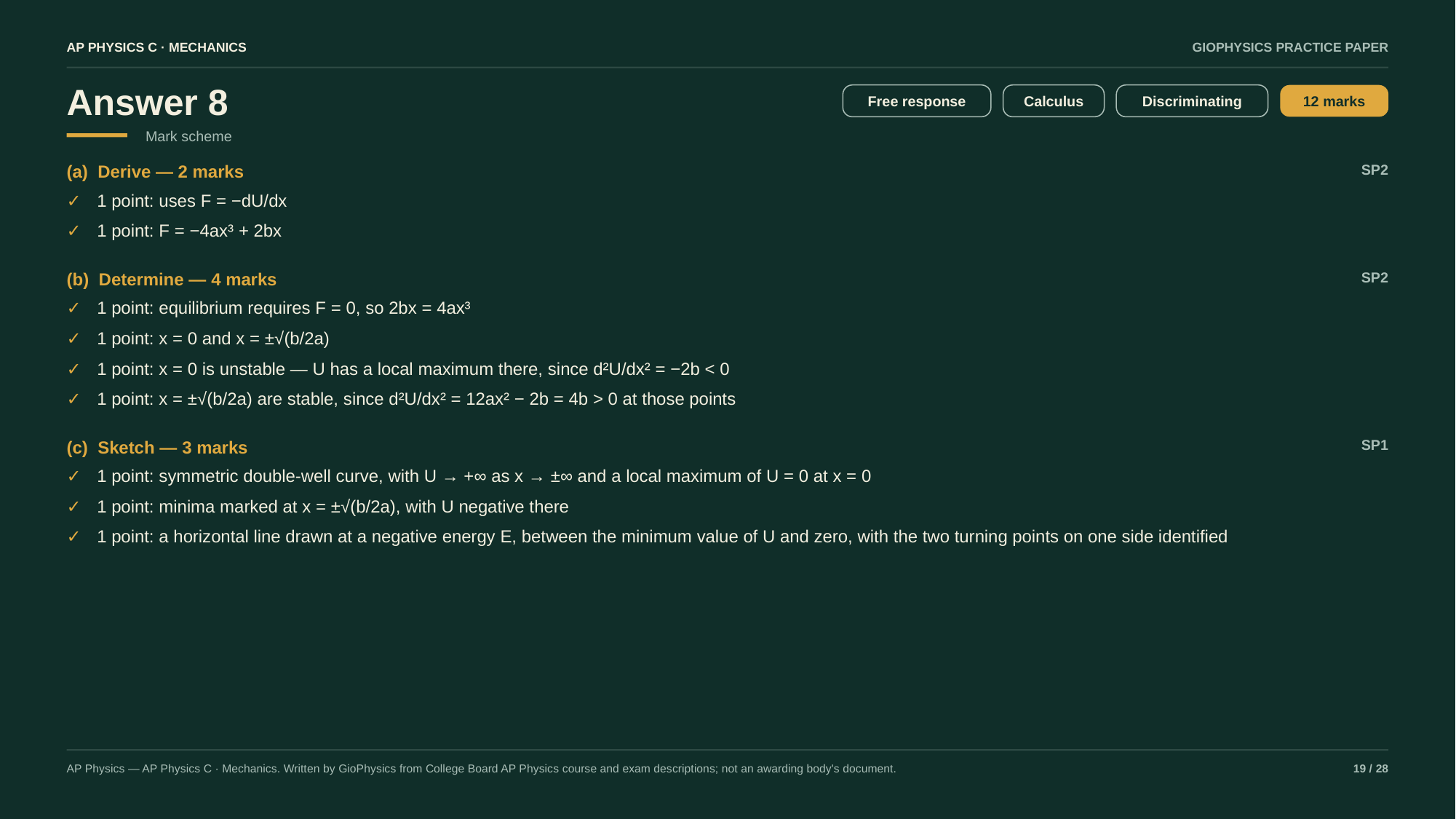

AP PHYSICS C · MECHANICS
GIOPHYSICS PRACTICE PAPER

Answer 8

Free response

Calculus

Discriminating

12 marks
Mark scheme

(a)  Derive — 2 marks
SP2
✓
1 point: uses F = −dU/dx
✓
1 point: F = −4ax³ + 2bx
(b)  Determine — 4 marks
SP2
✓
1 point: equilibrium requires F = 0, so 2bx = 4ax³
✓
1 point: x = 0 and x = ±√(b/2a)
✓
1 point: x = 0 is unstable — U has a local maximum there, since d²U/dx² = −2b < 0
✓
1 point: x = ±√(b/2a) are stable, since d²U/dx² = 12ax² − 2b = 4b > 0 at those points
(c)  Sketch — 3 marks
SP1
✓
1 point: symmetric double-well curve, with U → +∞ as x → ±∞ and a local maximum of U = 0 at x = 0
✓
1 point: minima marked at x = ±√(b/2a), with U negative there
✓
1 point: a horizontal line drawn at a negative energy E, between the minimum value of U and zero, with the two turning points on one side identified

AP Physics — AP Physics C · Mechanics. Written by GioPhysics from College Board AP Physics course and exam descriptions; not an awarding body's document.
19 / 28